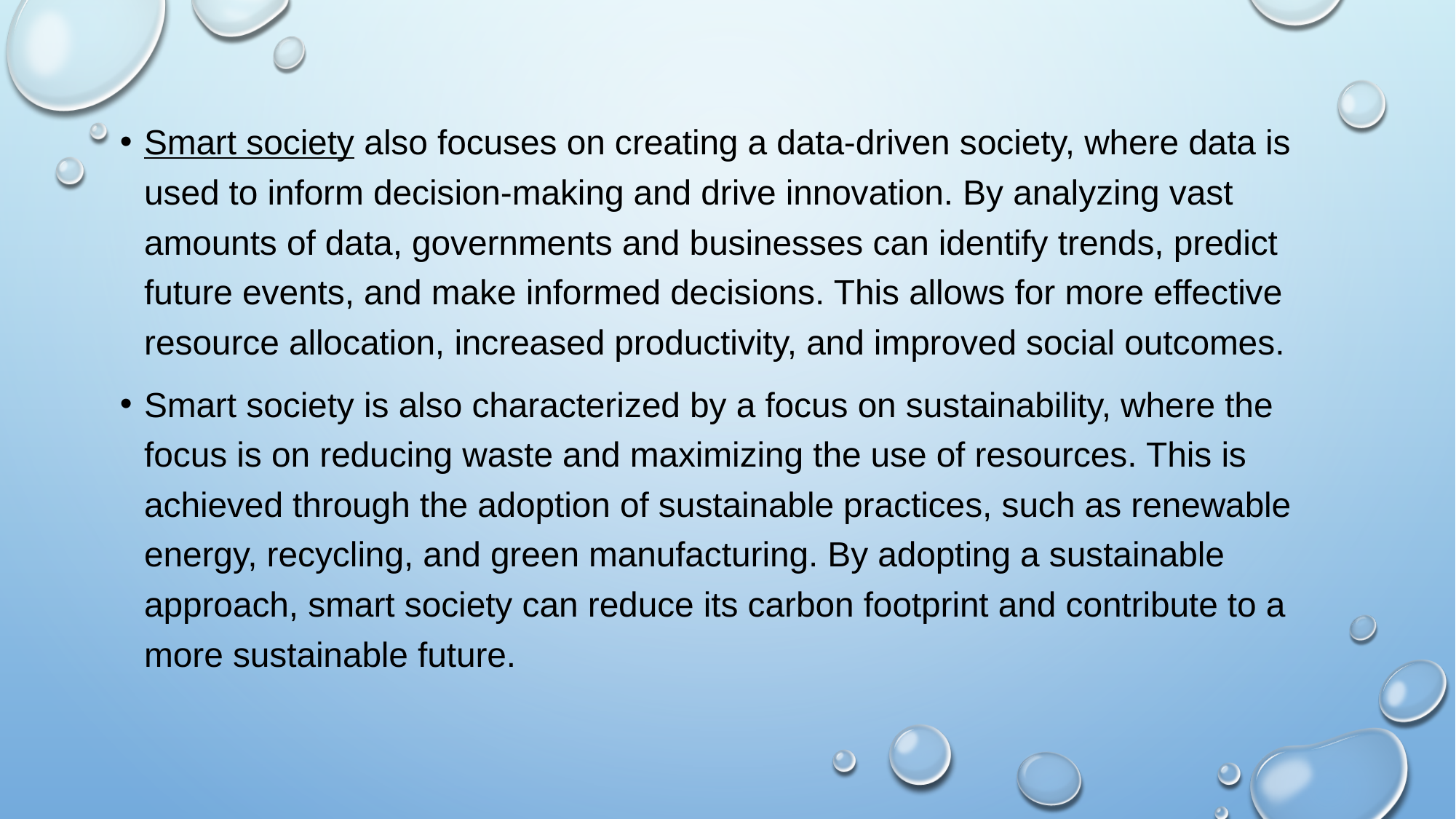

Smart society also focuses on creating a data-driven society, where data is used to inform decision-making and drive innovation. By analyzing vast amounts of data, governments and businesses can identify trends, predict future events, and make informed decisions. This allows for more effective resource allocation, increased productivity, and improved social outcomes.
Smart society is also characterized by a focus on sustainability, where the focus is on reducing waste and maximizing the use of resources. This is achieved through the adoption of sustainable practices, such as renewable energy, recycling, and green manufacturing. By adopting a sustainable approach, smart society can reduce its carbon footprint and contribute to a more sustainable future.